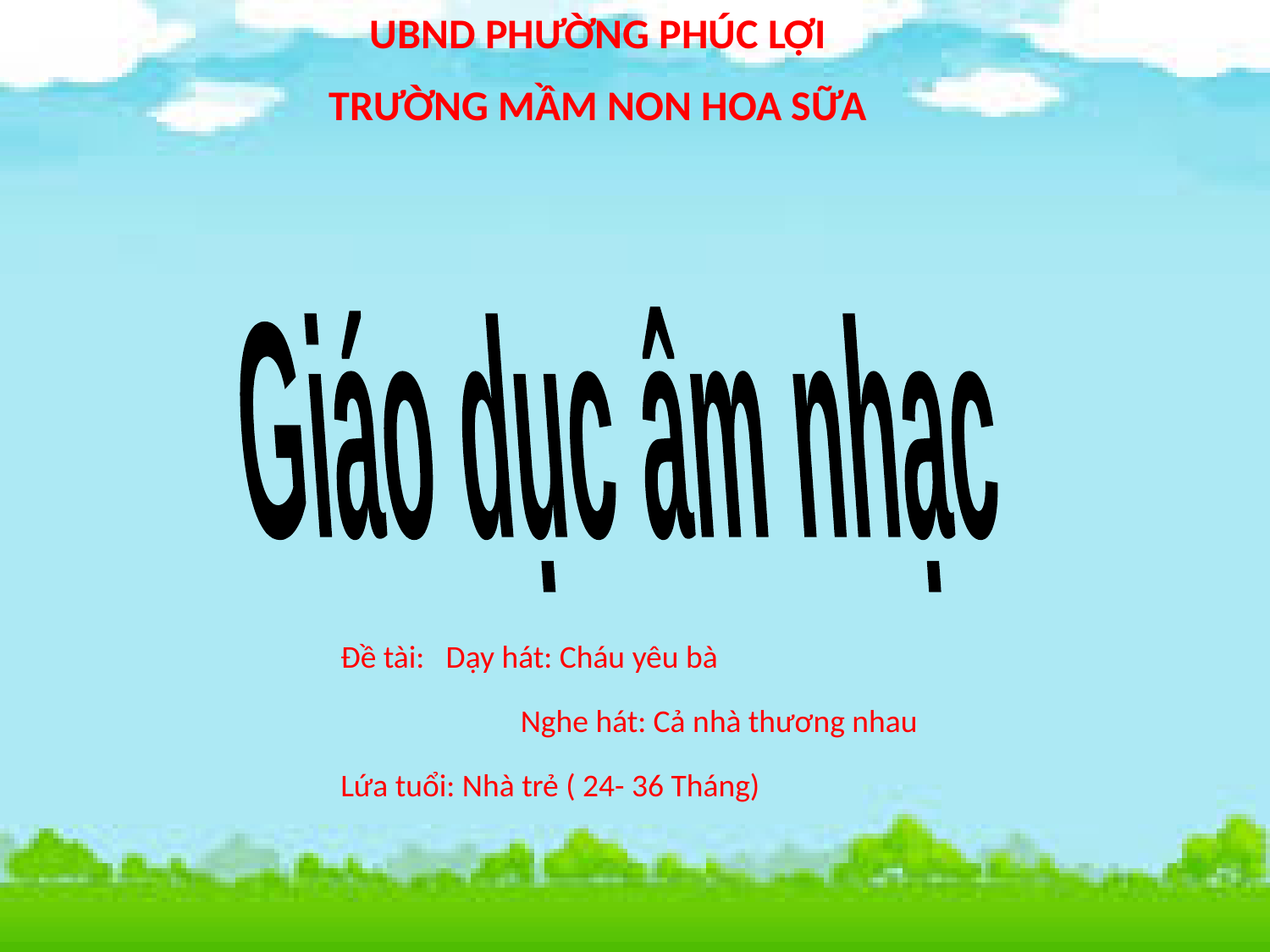

UBND PHƯỜNG PHÚC LỢI
TRƯỜNG MẦM NON HOA SỮA
Giáo dục âm nhạc
Đề tài:   Dạy hát: Cháu yêu bà
                         Nghe hát: Cả nhà thương nhau
Lứa tuổi: Nhà trẻ ( 24- 36 Tháng)